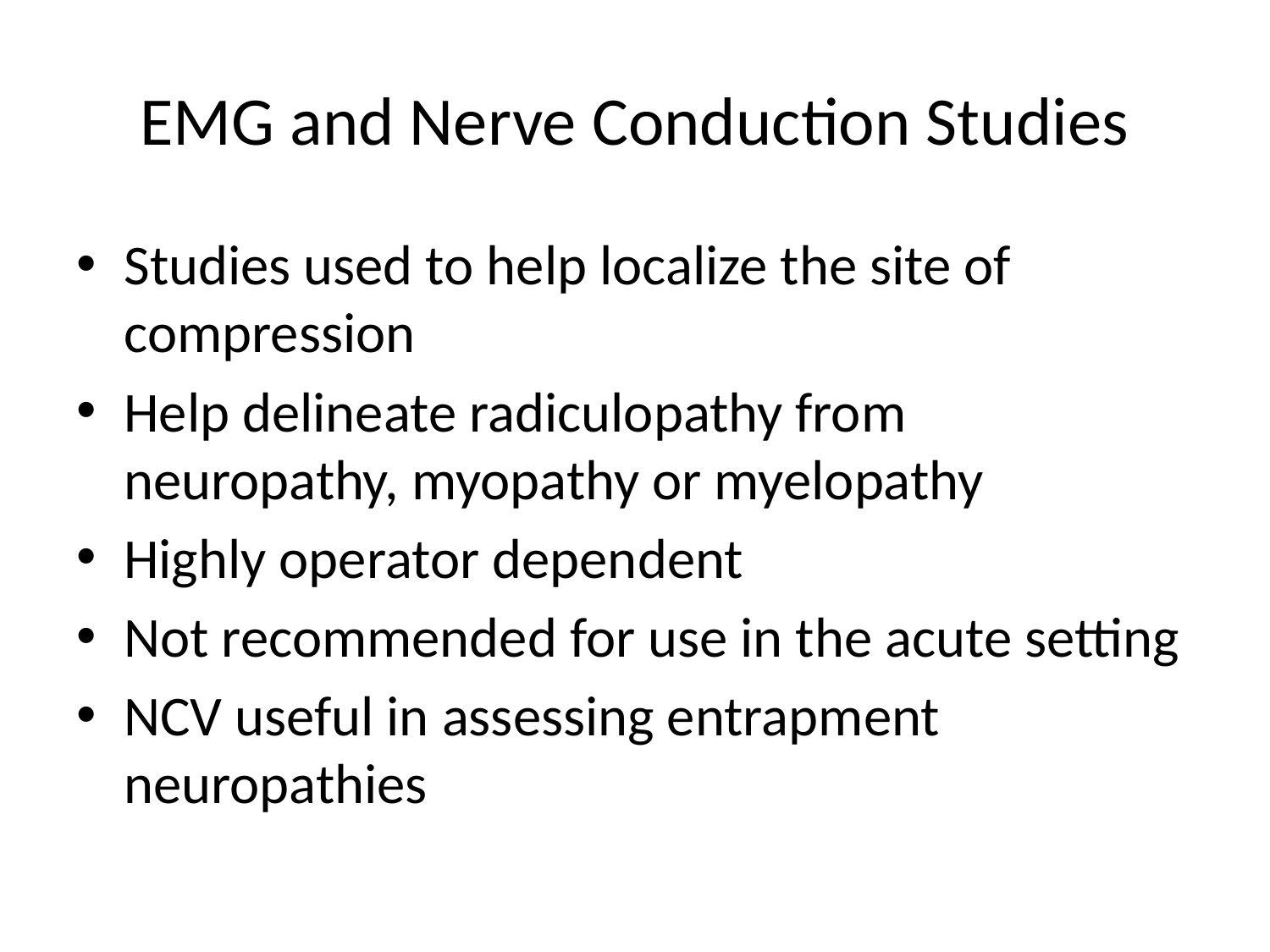

# EMG and Nerve Conduction Studies
Studies used to help localize the site of compression
Help delineate radiculopathy from neuropathy, myopathy or myelopathy
Highly operator dependent
Not recommended for use in the acute setting
NCV useful in assessing entrapment neuropathies